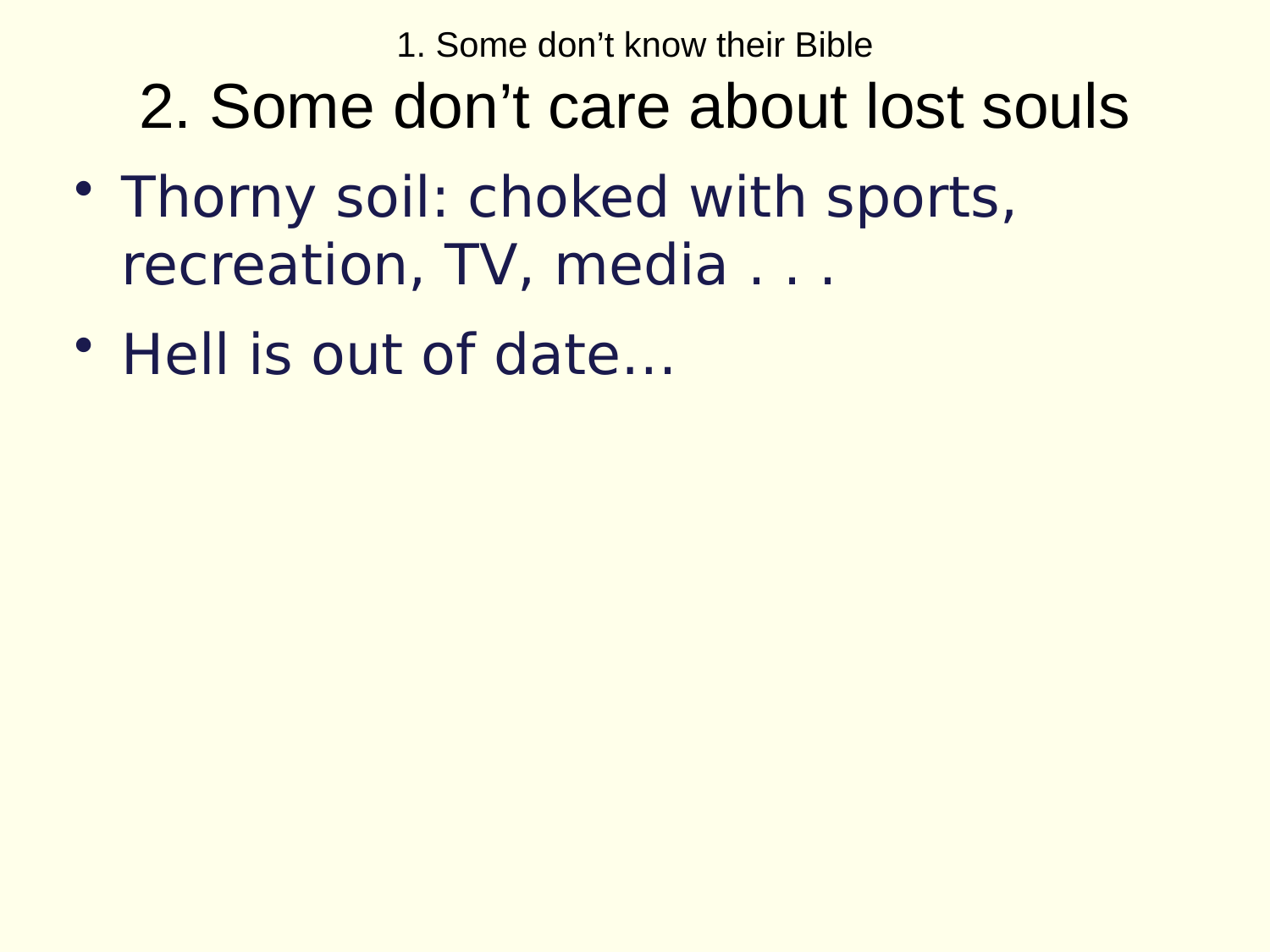

# 1. Some don’t know their Bible 2. Some don’t care about lost souls
Thorny soil: choked with sports, recreation, TV, media . . .
Hell is out of date…